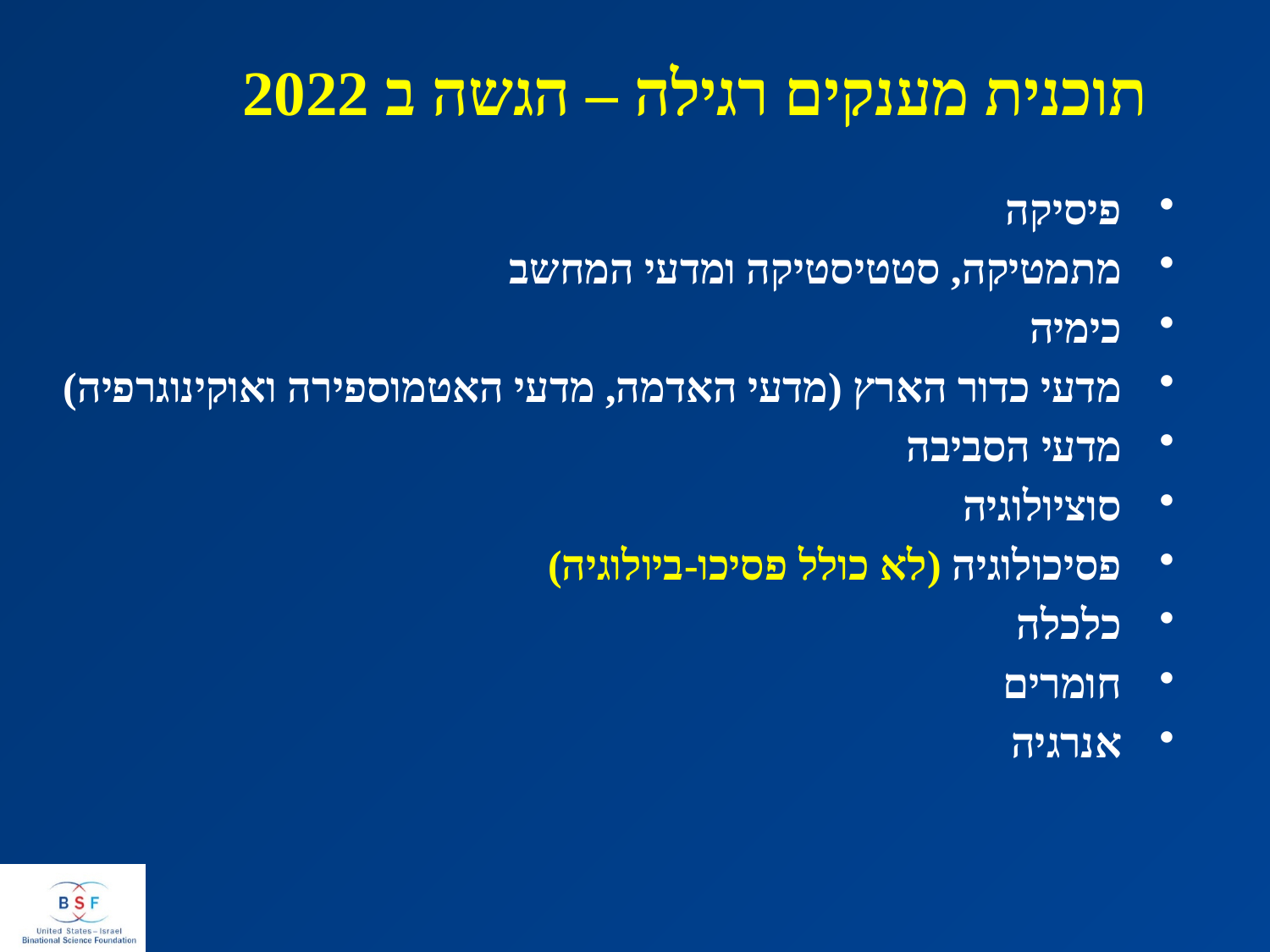

תוכנית מענקים רגילה – הגשה ב 2022
פיסיקה
מתמטיקה, סטטיסטיקה ומדעי המחשב
כימיה
מדעי כדור הארץ (מדעי האדמה, מדעי האטמוספירה ואוקינוגרפיה)
מדעי הסביבה
סוציולוגיה
פסיכולוגיה (לא כולל פסיכו-ביולוגיה)
כלכלה
חומרים
אנרגיה